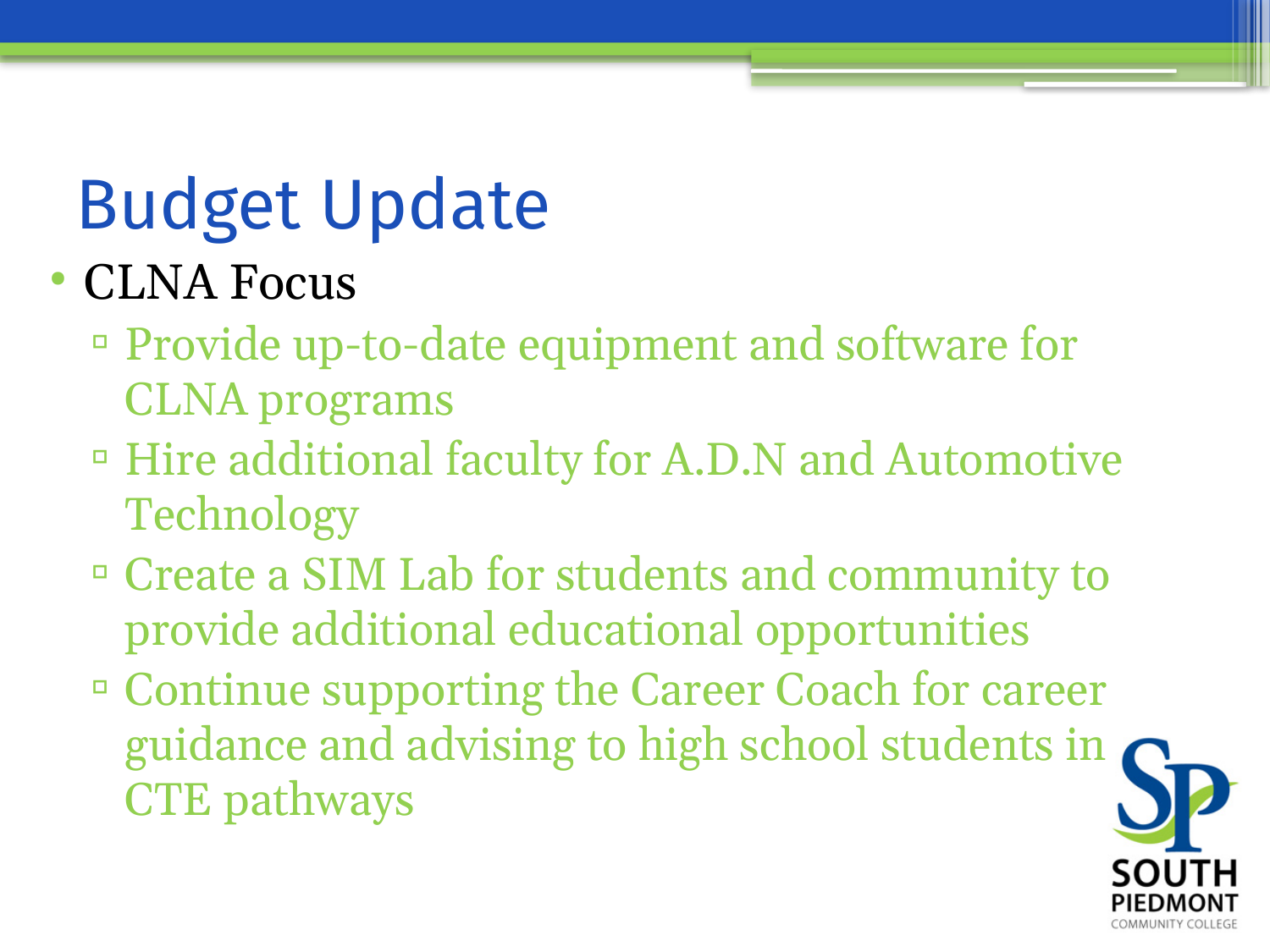

# Budget Update
CLNA Focus
Provide up-to-date equipment and software for CLNA programs
Hire additional faculty for A.D.N and Automotive Technology
Create a SIM Lab for students and community to provide additional educational opportunities
Continue supporting the Career Coach for career guidance and advising to high school students in CTE pathways